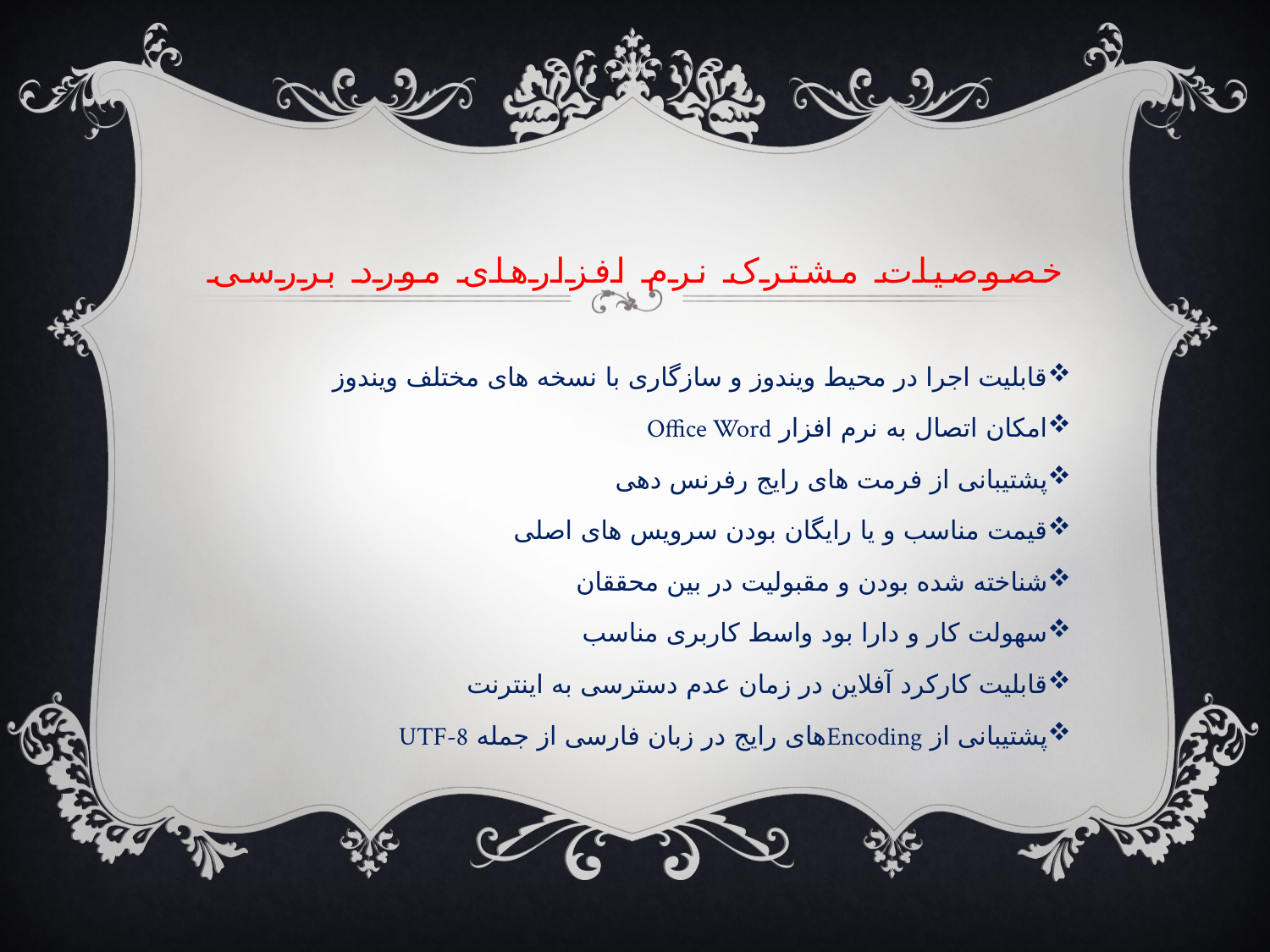

# خصوصیات مشترک نرم افزارهای مورد بررسی
قابلیت اجرا در محیط ویندوز و سازگاری با نسخه های مختلف ویندوز
امکان اتصال به نرم افزار Office Word
پشتیبانی از فرمت های رایج رفرنس دهی
قیمت مناسب و یا رایگان بودن سرویس های اصلی
شناخته شده بودن و مقبولیت در بین محققان
سهولت کار و دارا بود واسط کاربری مناسب
قابلیت کارکرد آفلاین در زمان عدم دسترسی به اینترنت
پشتیبانی از Encodingهای رایج در زبان فارسی از جمله UTF-8